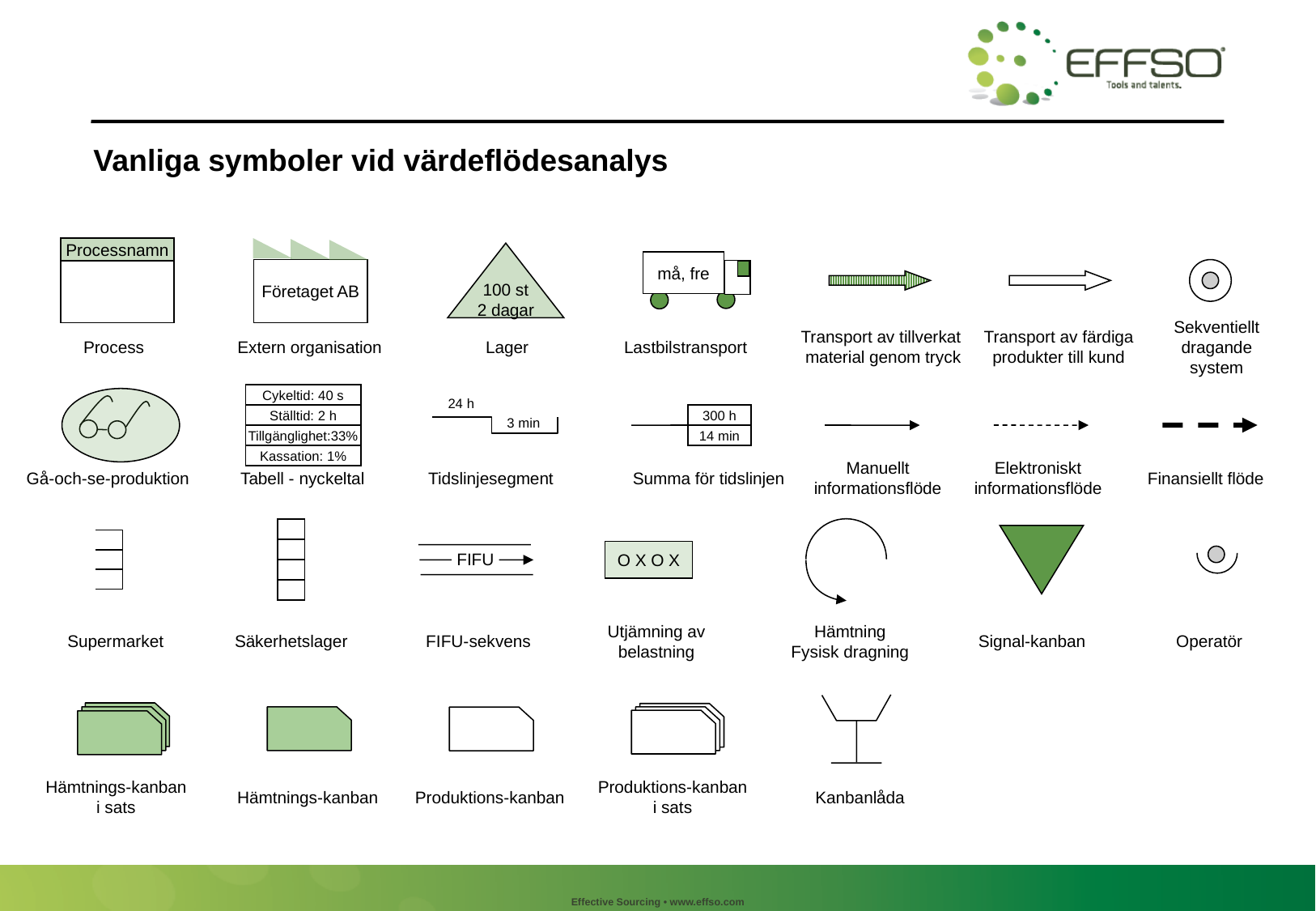

Vanliga symboler vid värdeflödesanalys

Processnamn

Företaget AB
100 st
2 dagar
må, fre

Sekventiellt
dragande
system
Transport av tillverkat
material genom tryck
Transport av färdiga
produkter till kund
Process
Extern organisation
Lager
Lastbilstransport
Cykeltid: 40 s
Ställtid: 2 h
Tillgänglighet:33%
Kassation: 1%

24 h
300 h
3 min

14 min

Manuellt
informationsflöde
Elektroniskt
informationsflöde

Gå-och-se-produktion
Tabell - nyckeltal
Tidslinjesegment
Summa för tidslinjen
Finansiellt flöde

O X O X

FIFU

Utjämning av
belastning
Hämtning
Fysisk dragning
Supermarket
Säkerhetslager
FIFU-sekvens
Signal-kanban
Operatör

Hämtnings-kanban
i sats
Produktions-kanban
i sats
Hämtnings-kanban
Produktions-kanban
Kanbanlåda